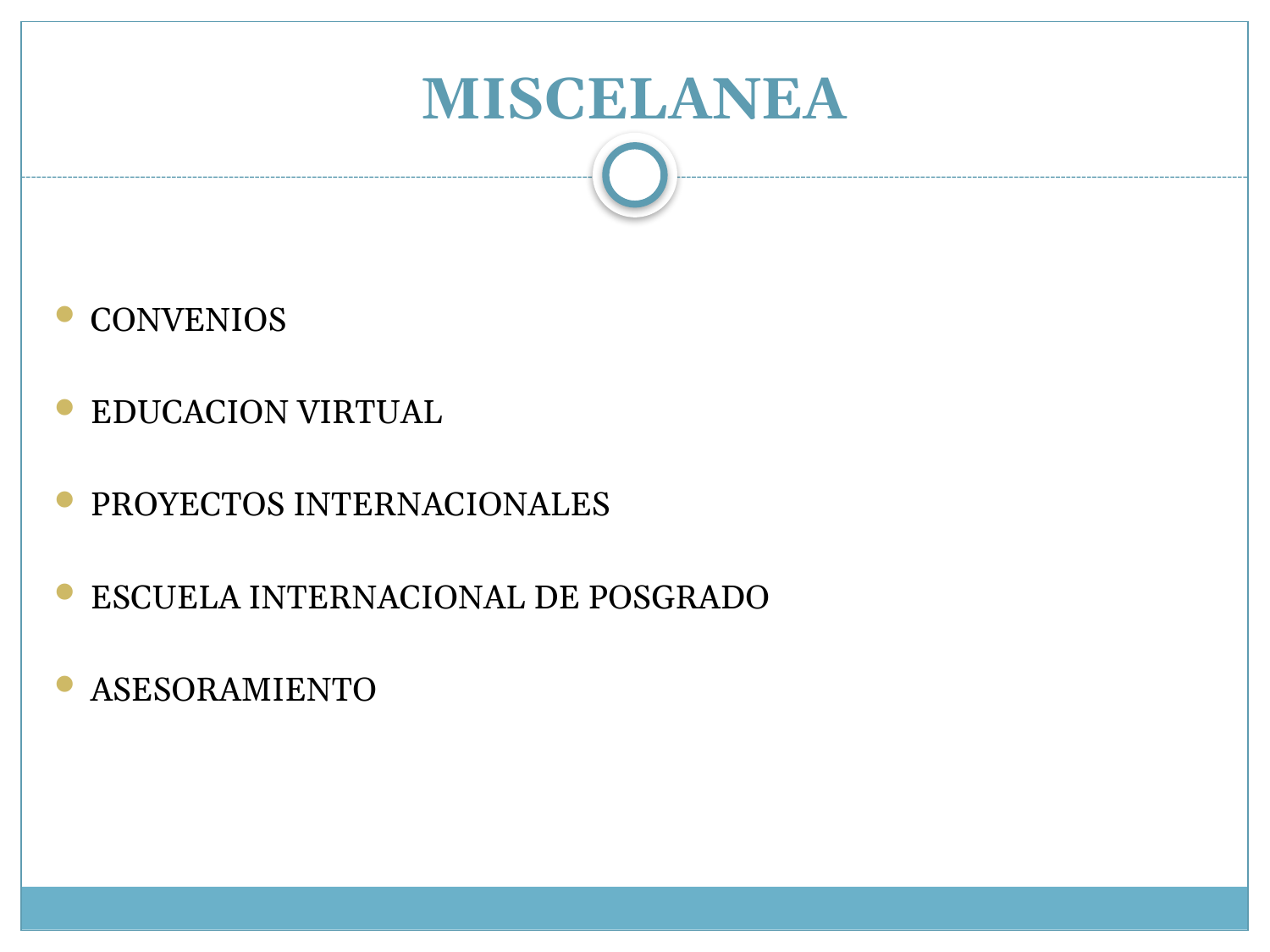

# MISCELANEA

CONVENIOS

EDUCACION VIRTUAL

PROYECTOS INTERNACIONALES

ESCUELA INTERNACIONAL DE POSGRADO

ASESORAMIENTO